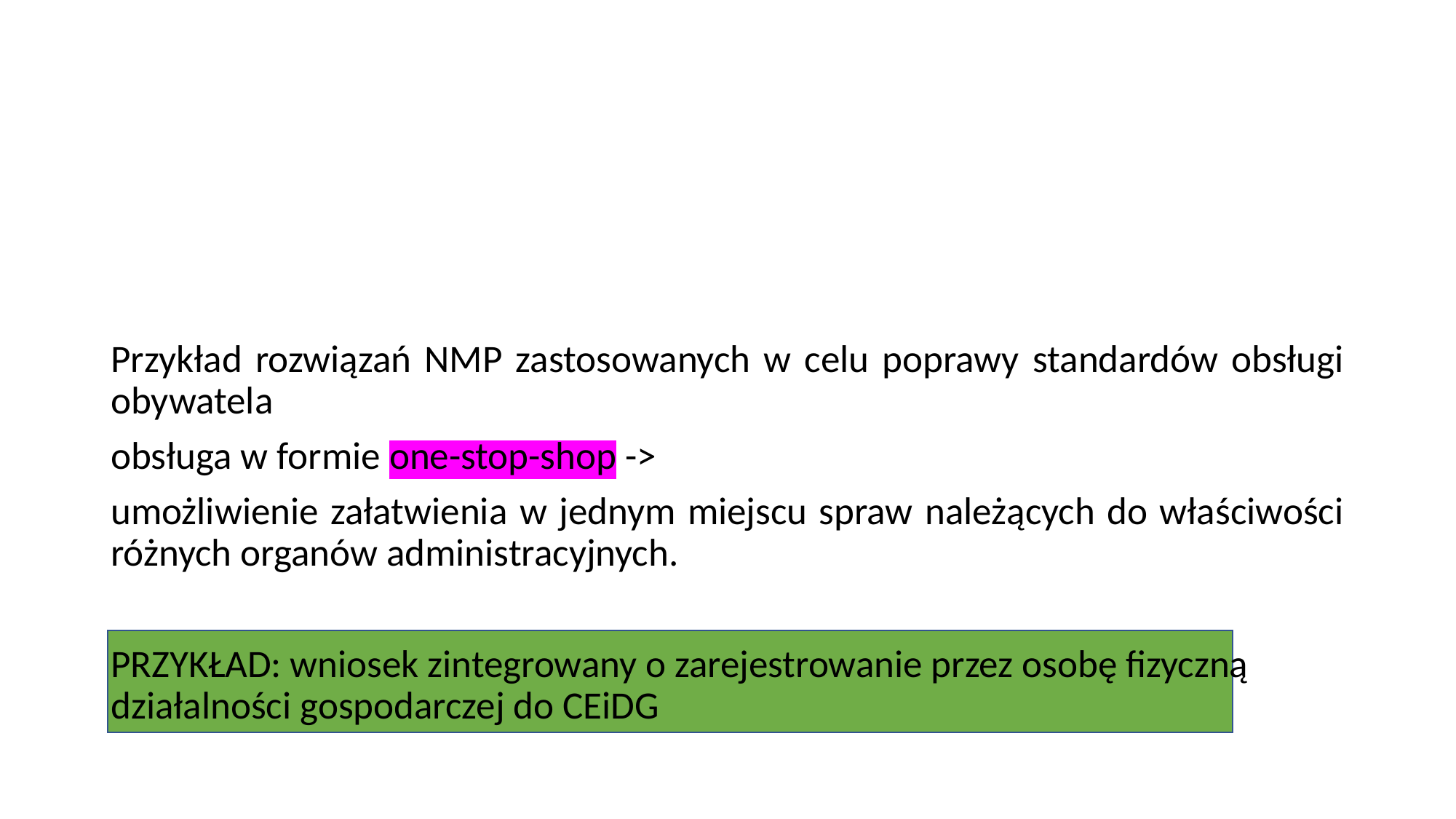

#

Przykład rozwiązań NMP zastosowanych w celu poprawy standardów obsługi obywatela
obsługa w formie one-stop-shop ->
umożliwienie załatwienia w jednym miejscu spraw należących do właściwości różnych organów administracyjnych.

PRZYKŁAD: wniosek zintegrowany o zarejestrowanie przez osobę fizyczną działalności gospodarczej do CEiDG